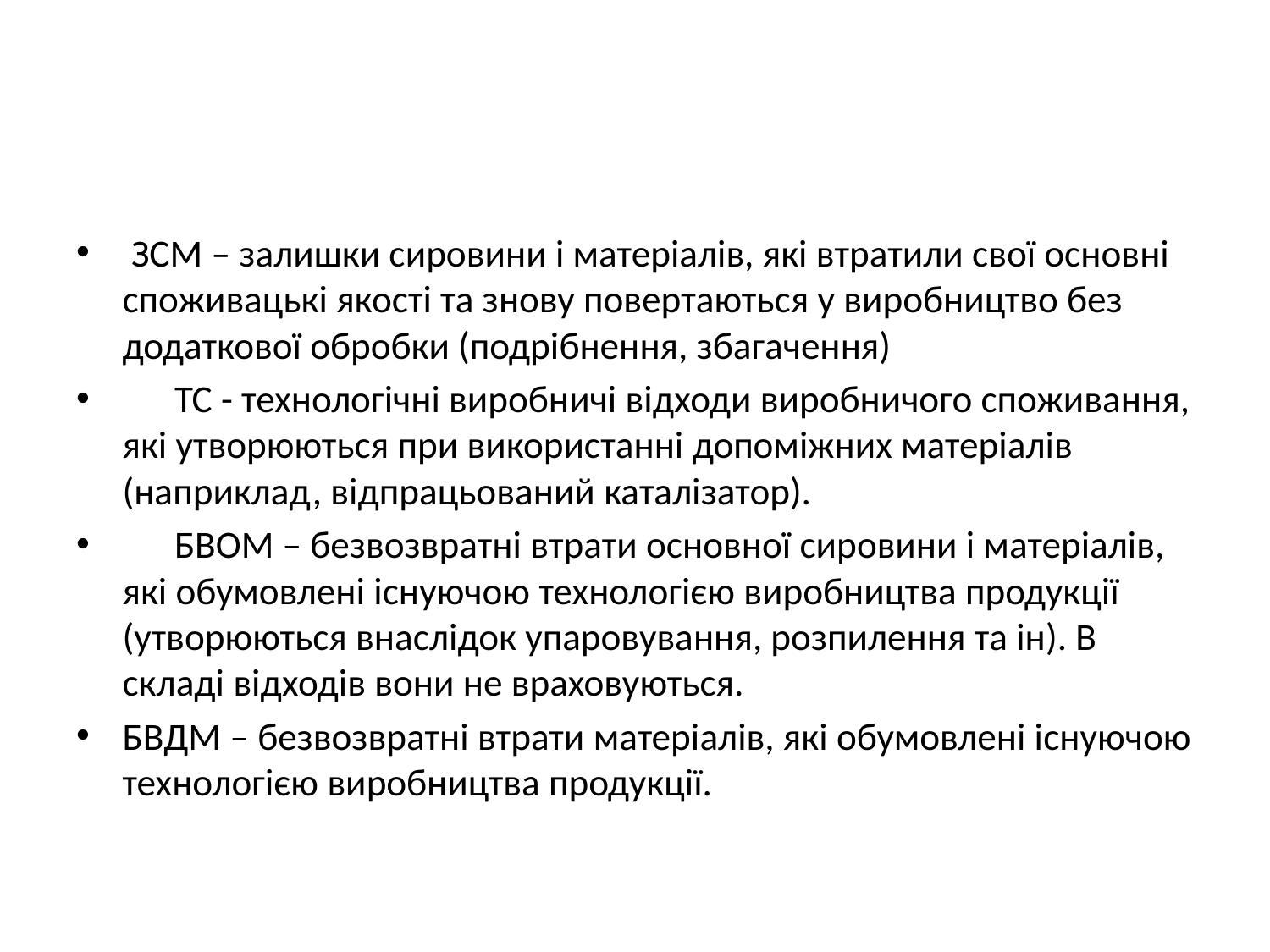

#
 ЗСМ – залишки сировини і матеріалів, які втратили свої основні споживацькі якості та знову повертаються у виробництво без додаткової обробки (подрібнення, збагачення)
      ТС - технологічні виробничі відходи виробничого споживання, які утворюються при використанні допоміжних матеріалів (наприклад, відпрацьований каталізатор).
      БВОМ – безвозвратні втрати основної сировини і матеріалів, які обумовлені існуючою технологією виробництва продукції (утворюються внаслідок упаровування, розпилення та ін). В складі відходів вони не враховуються.
БВДМ – безвозвратні втрати матеріалів, які обумовлені існуючою технологією виробництва продукції.